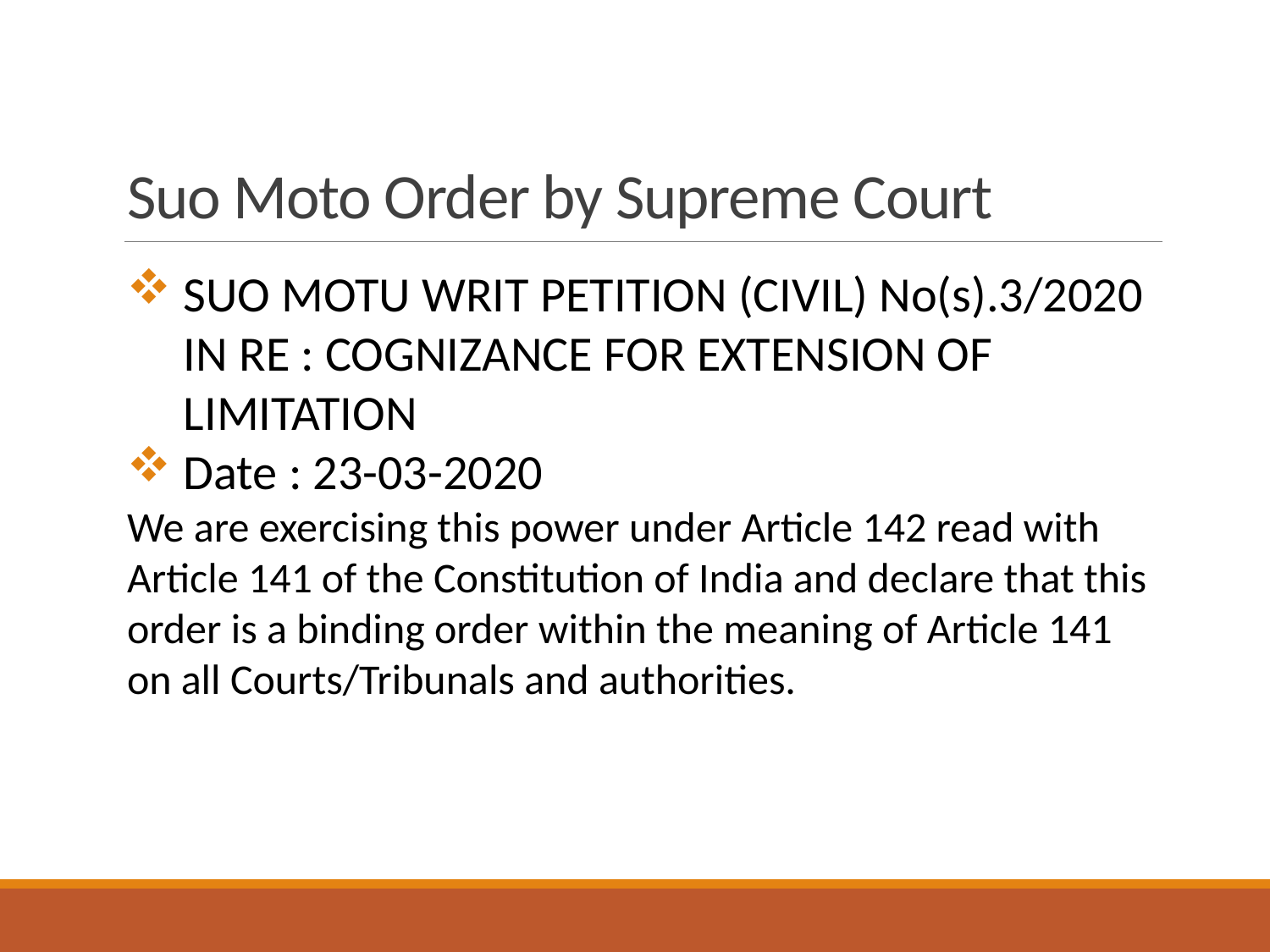

# Suo Moto Order by Supreme Court
SUO MOTU WRIT PETITION (CIVIL) No(s).3/2020 IN RE : COGNIZANCE FOR EXTENSION OF LIMITATION
Date : 23-03-2020
We are exercising this power under Article 142 read with Article 141 of the Constitution of India and declare that this order is a binding order within the meaning of Article 141 on all Courts/Tribunals and authorities.